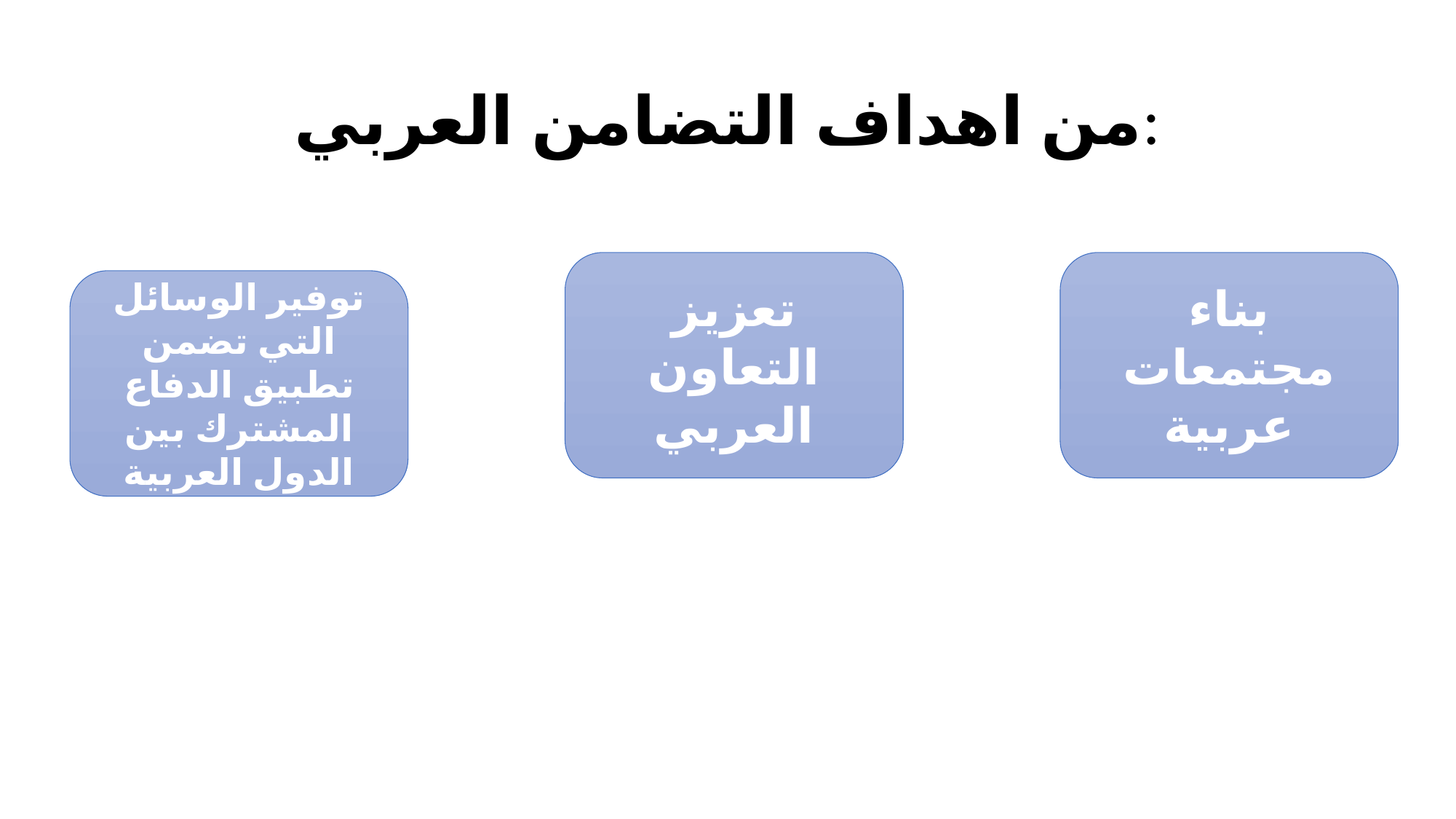

# من اهداف التضامن العربي:
تعزيز التعاون العربي
بناء مجتمعات عربية
توفير الوسائل التي تضمن تطبيق الدفاع المشترك بين الدول العربية